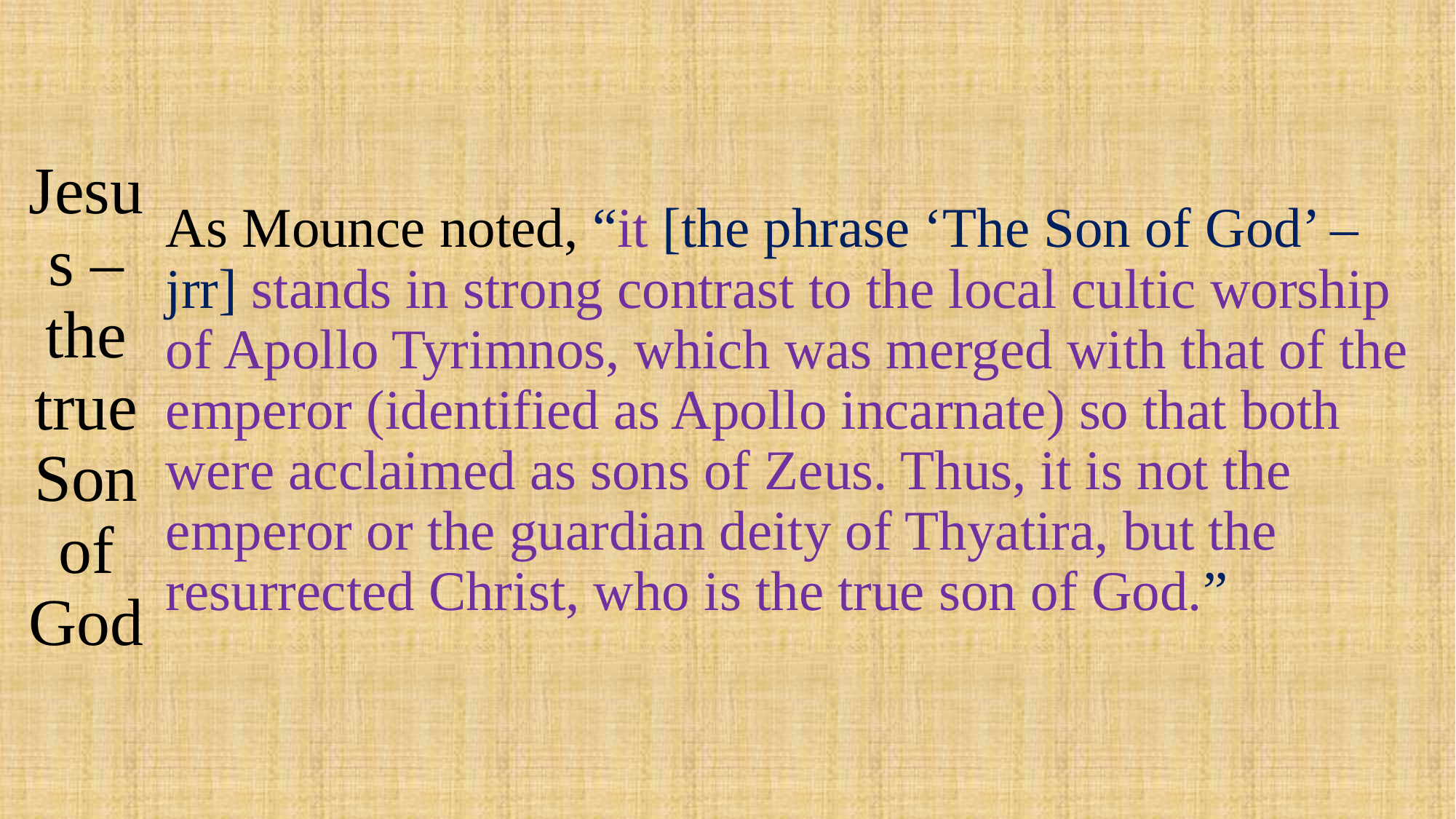

# Jesus – the true Son of God
As Mounce noted, “it [the phrase ‘The Son of God’ – jrr] stands in strong contrast to the local cultic worship of Apollo Tyrimnos, which was merged with that of the emperor (identified as Apollo incarnate) so that both were acclaimed as sons of Zeus. Thus, it is not the emperor or the guardian deity of Thyatira, but the resurrected Christ, who is the true son of God.”